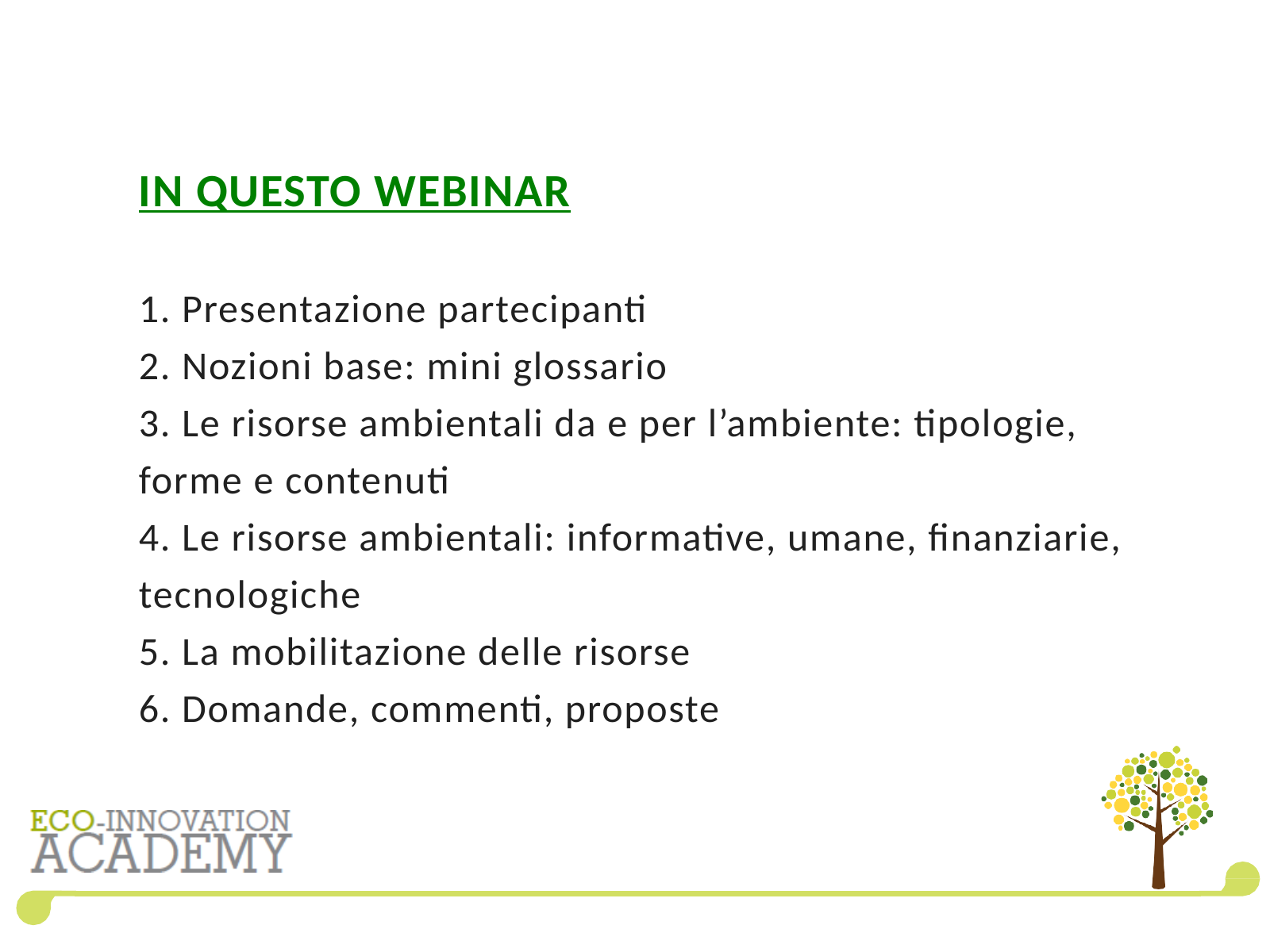

# IN QUESTO WEBINAR 1. Presentazione partecipanti 2. Nozioni base: mini glossario 3. Le risorse ambientali da e per l’ambiente: tipologie, forme e contenuti 4. Le risorse ambientali: informative, umane, finanziarie, tecnologiche 5. La mobilitazione delle risorse 6. Domande, commenti, proposte